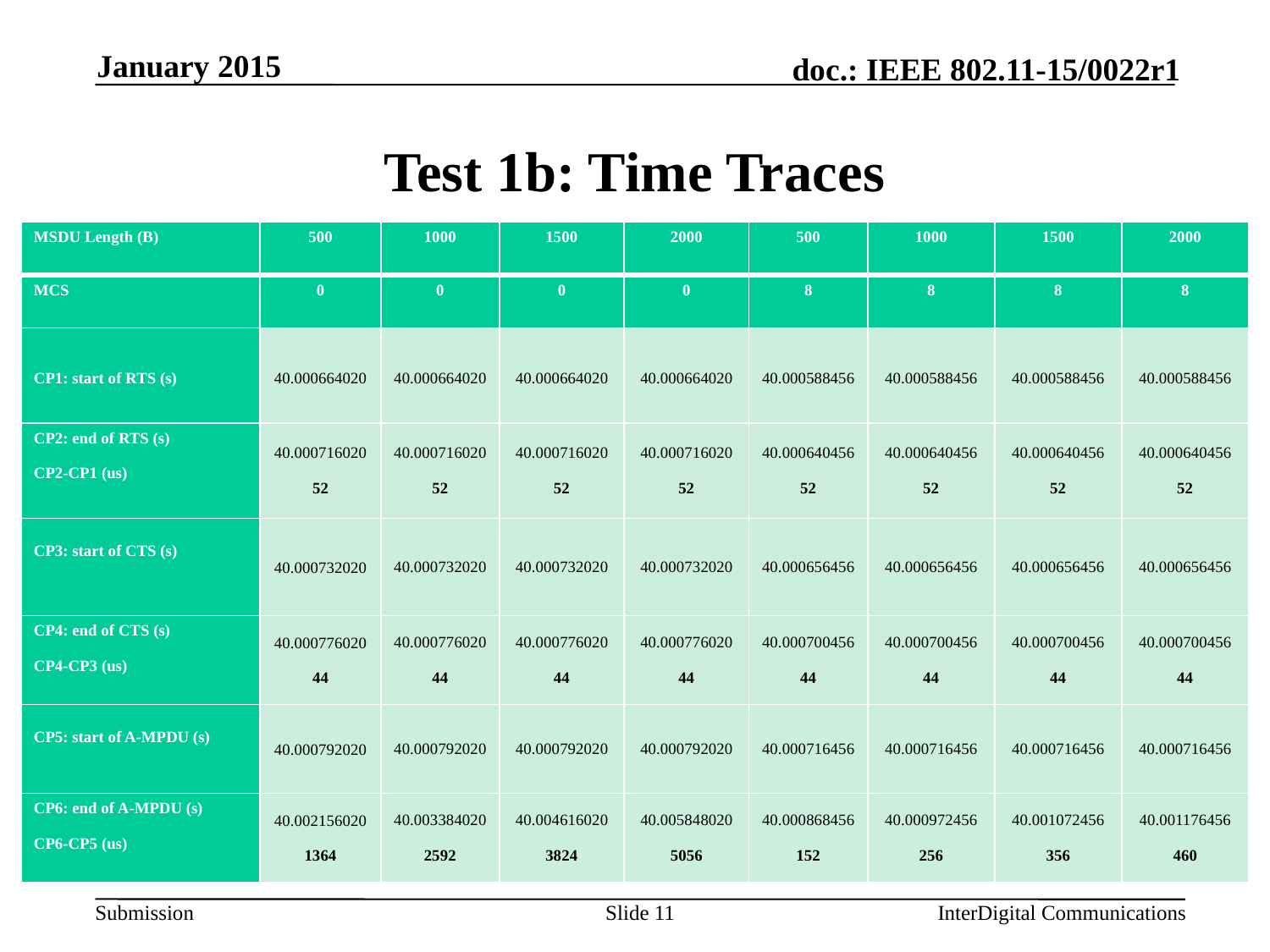

January 2015
# Test 1b: Time Traces
| MSDU Length (B) | 500 | 1000 | 1500 | 2000 | 500 | 1000 | 1500 | 2000 |
| --- | --- | --- | --- | --- | --- | --- | --- | --- |
| MCS | 0 | 0 | 0 | 0 | 8 | 8 | 8 | 8 |
| CP1: start of RTS (s) | 40.000664020 | 40.000664020 | 40.000664020 | 40.000664020 | 40.000588456 | 40.000588456 | 40.000588456 | 40.000588456 |
| CP2: end of RTS (s) CP2-CP1 (us) | 40.000716020 52 | 40.000716020 52 | 40.000716020 52 | 40.000716020 52 | 40.000640456 52 | 40.000640456 52 | 40.000640456 52 | 40.000640456 52 |
| CP3: start of CTS (s) | 40.000732020 | 40.000732020 | 40.000732020 | 40.000732020 | 40.000656456 | 40.000656456 | 40.000656456 | 40.000656456 |
| CP4: end of CTS (s) CP4-CP3 (us) | 40.000776020 44 | 40.000776020 44 | 40.000776020 44 | 40.000776020 44 | 40.000700456 44 | 40.000700456 44 | 40.000700456 44 | 40.000700456 44 |
| CP5: start of A-MPDU (s) | 40.000792020 | 40.000792020 | 40.000792020 | 40.000792020 | 40.000716456 | 40.000716456 | 40.000716456 | 40.000716456 |
| CP6: end of A-MPDU (s) CP6-CP5 (us) | 40.002156020 1364 | 40.003384020 2592 | 40.004616020 3824 | 40.005848020 5056 | 40.000868456 152 | 40.000972456 256 | 40.001072456 356 | 40.001176456 460 |
Slide 11
InterDigital Communications